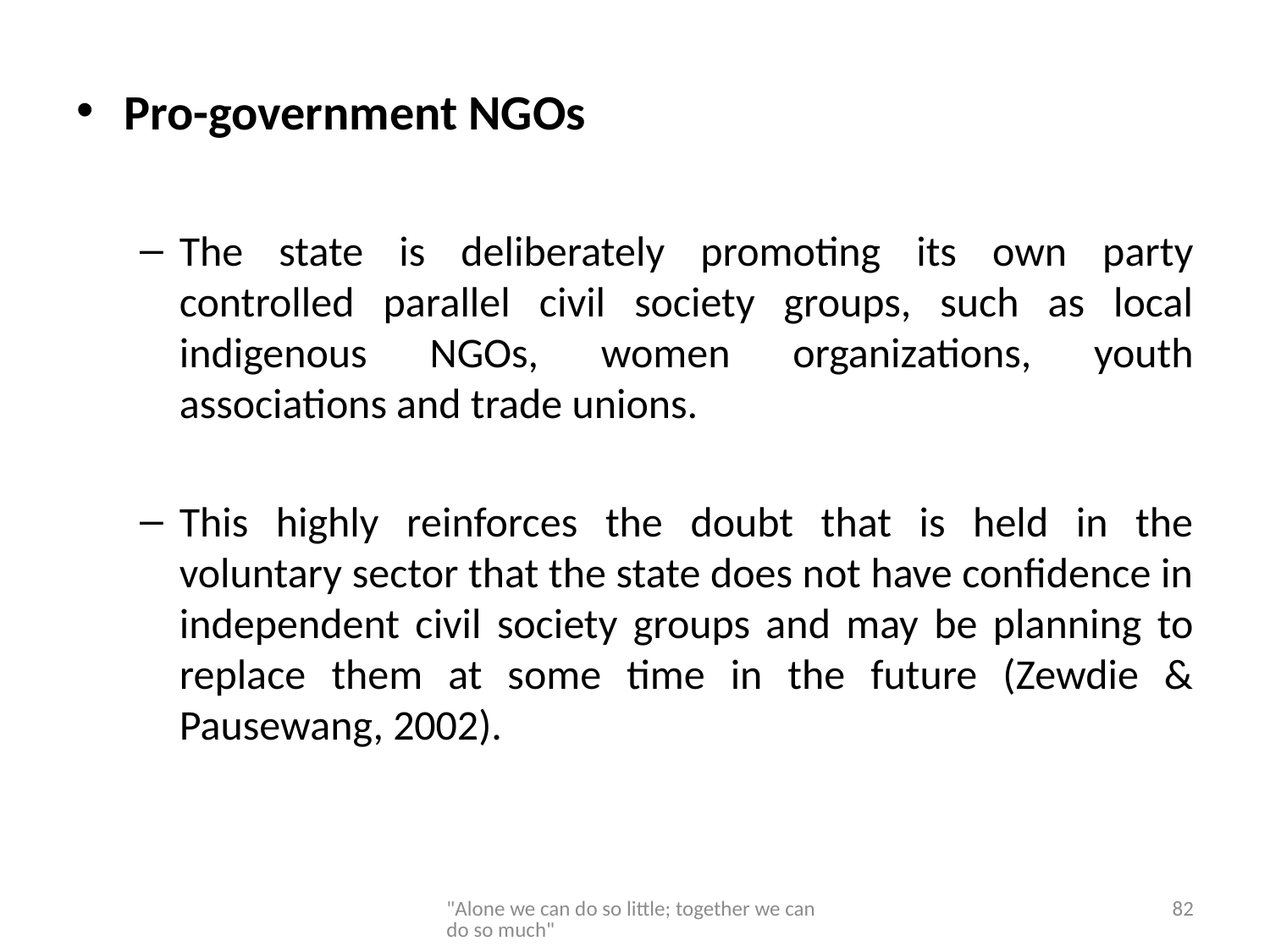

Pro-government NGOs

The state is deliberately promoting its own party controlled parallel civil society groups, such as local indigenous NGOs, women organizations, youth associations and trade unions.

This highly reinforces the doubt that is held in the voluntary sector that the state does not have confidence in independent civil society groups and may be planning to replace them at some time in the future (Zewdie & Pausewang, 2002).
"Alone we can do so little; together we can do so much"
82